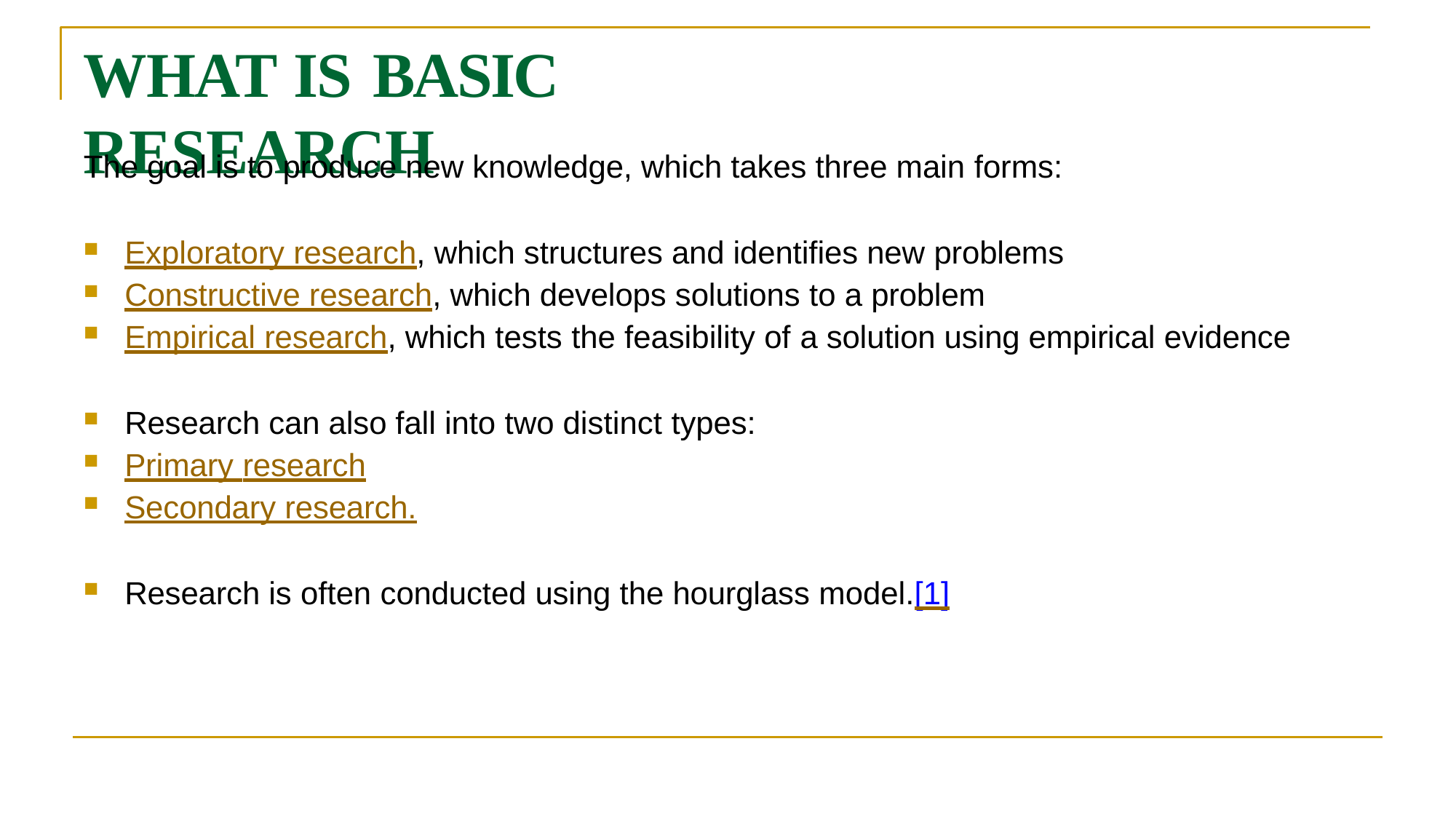

# WHAT IS	BASIC RESEARCH
The goal is to produce new knowledge, which takes three main forms:

Exploratory research, which structures and identifies new problems
Constructive research, which develops solutions to a problem
Empirical research, which tests the feasibility of a solution using empirical evidence

Research can also fall into two distinct types:
Primary research
Secondary research.

Research is often conducted using the hourglass model.[1]